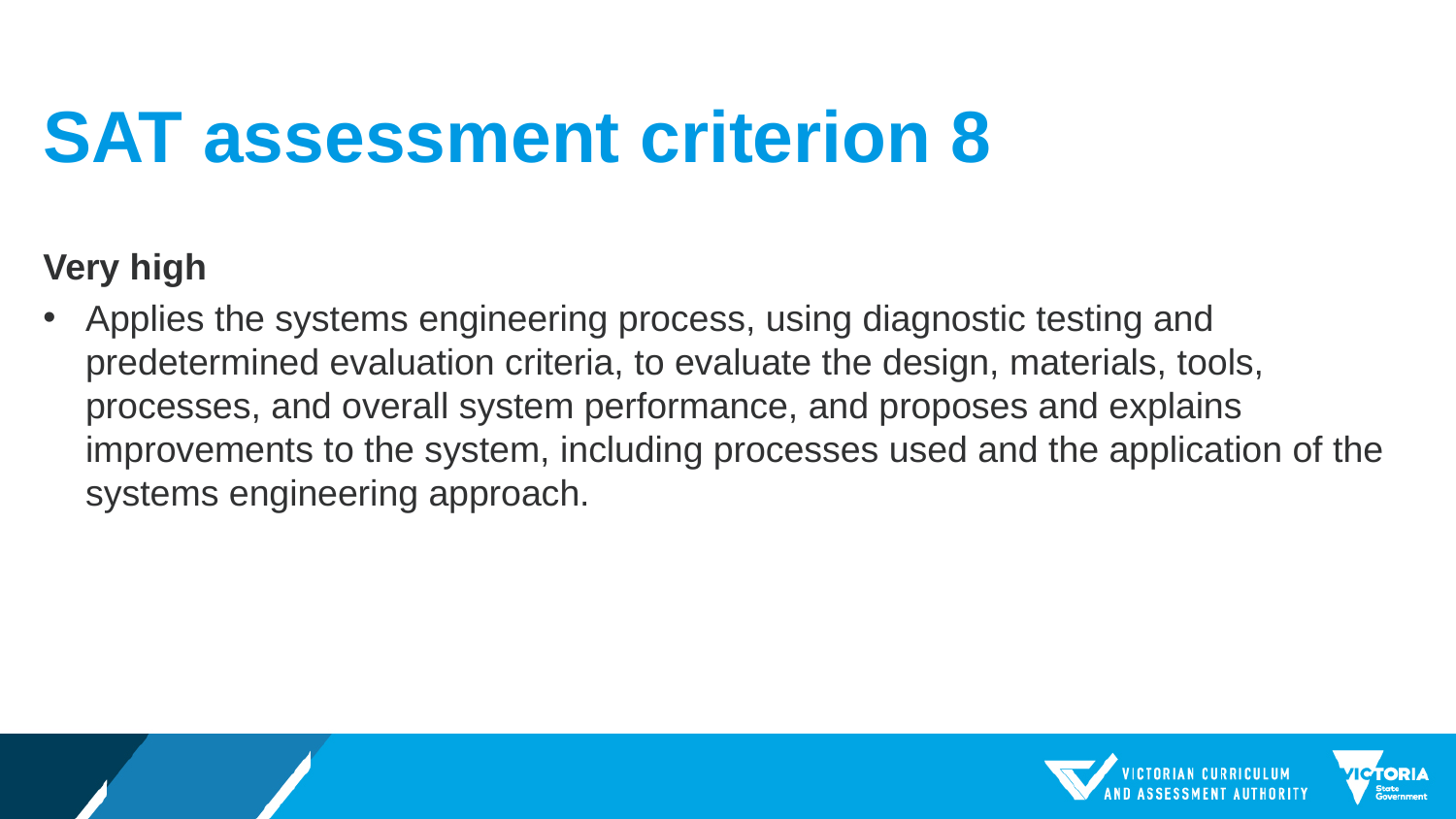

# SAT assessment criterion 8
Very high
Applies the systems engineering process, using diagnostic testing and predetermined evaluation criteria, to evaluate the design, materials, tools, processes, and overall system performance, and proposes and explains improvements to the system, including processes used and the application of the systems engineering approach.